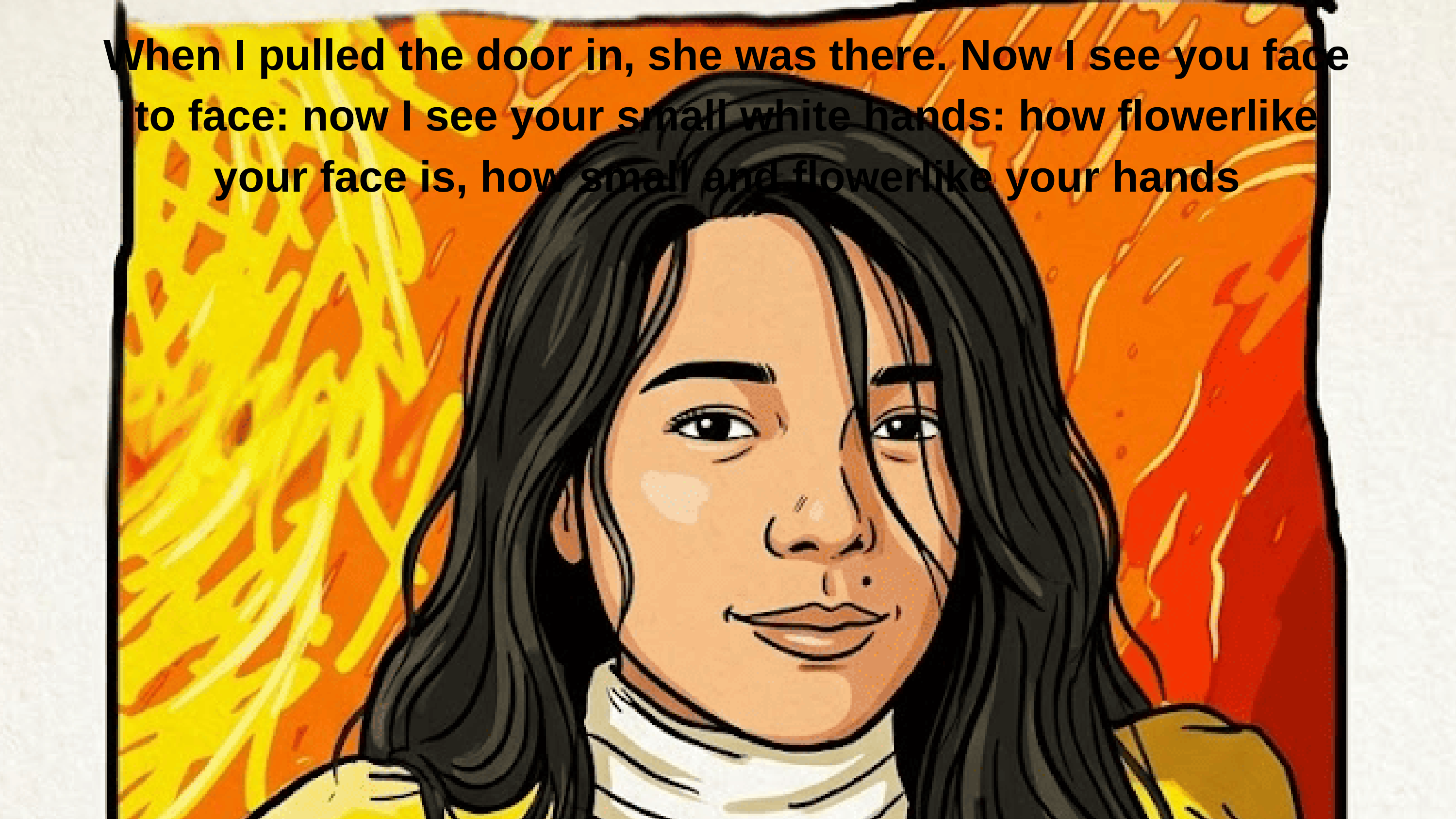

When I pulled the door in, she was there. Now I see you face to face: now I see your small white hands: how flowerlike your face is, how small and flowerlike your hands